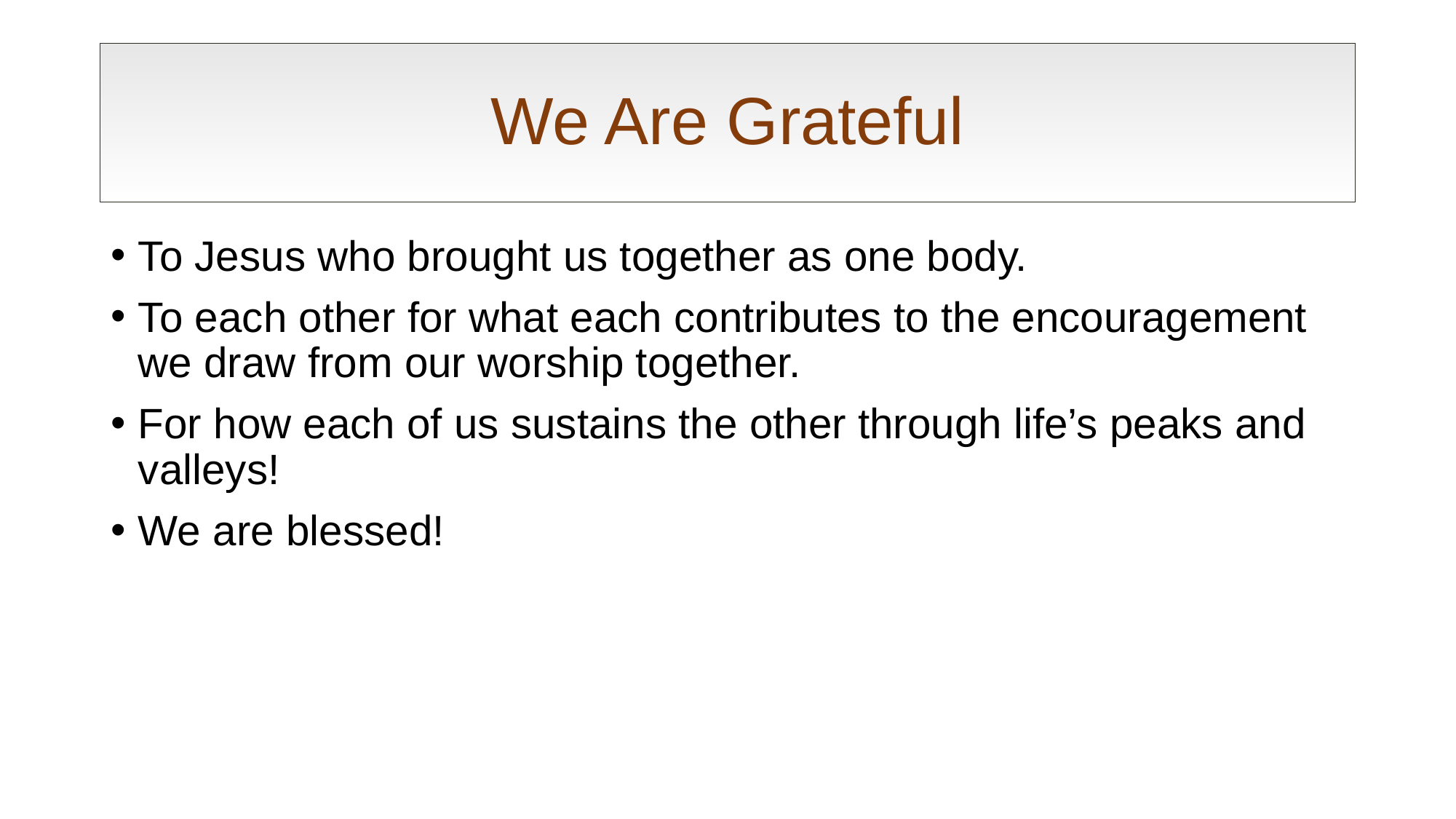

# We Are Grateful
To Jesus who brought us together as one body.
To each other for what each contributes to the encouragement we draw from our worship together.
For how each of us sustains the other through life’s peaks and valleys!
We are blessed!